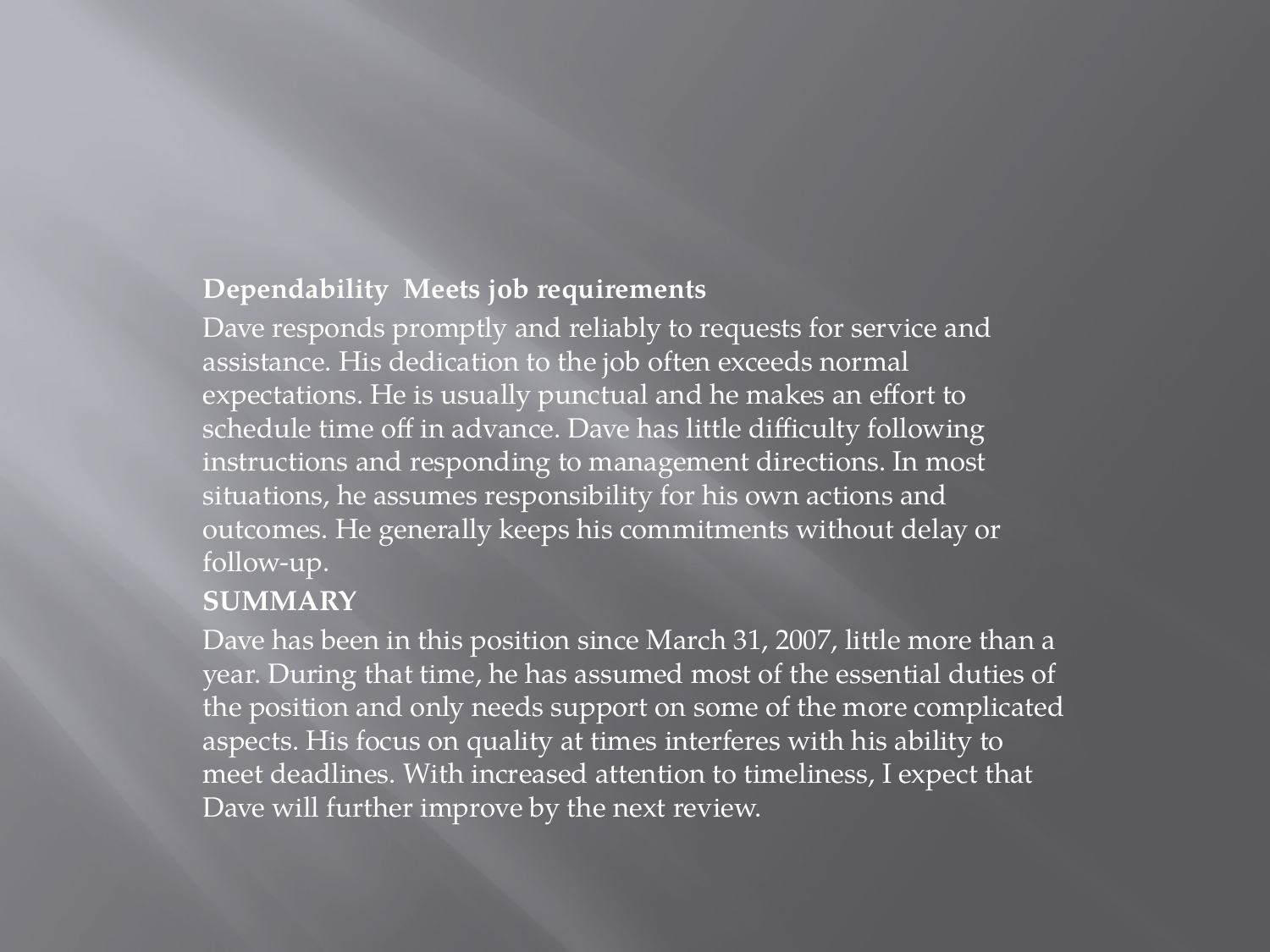

#
Dependability			Meets job requirements
Dave responds promptly and reliably to requests for service and assistance. His dedication to the job often exceeds normal expectations. He is usually punctual and he makes an effort to schedule time off in advance. Dave has little difficulty following instructions and responding to management directions. In most situations, he assumes responsibility for his own actions and outcomes. He generally keeps his commitments without delay or follow-up.
SUMMARY
Dave has been in this position since March 31, 2007, little more than a year. During that time, he has assumed most of the essential duties of the position and only needs support on some of the more complicated aspects. His focus on quality at times interferes with his ability to meet deadlines. With increased attention to timeliness, I expect that Dave will further improve by the next review.